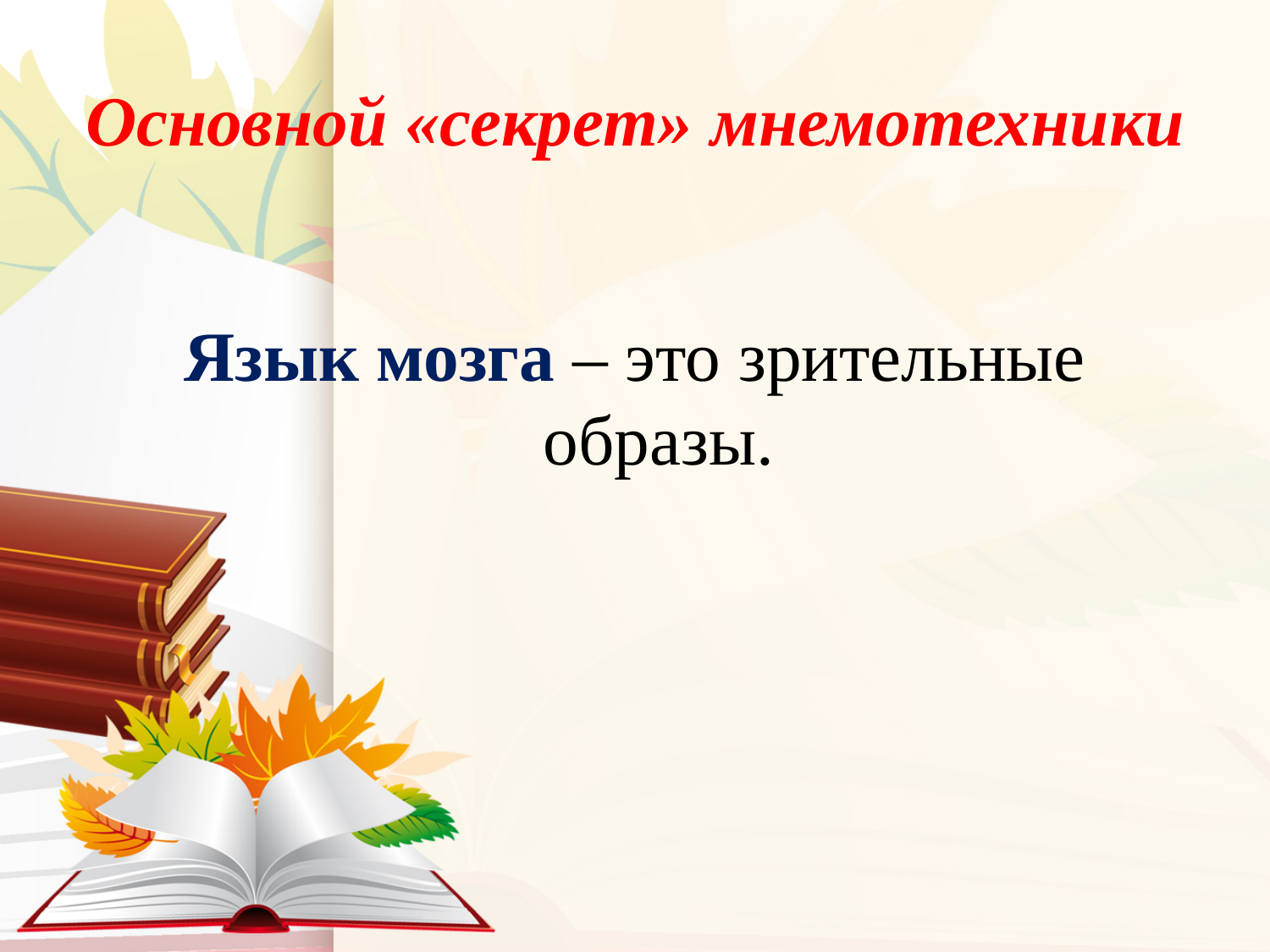

# Основной «секрет» мнемотехники

Язык мозга – это зрительные образы.